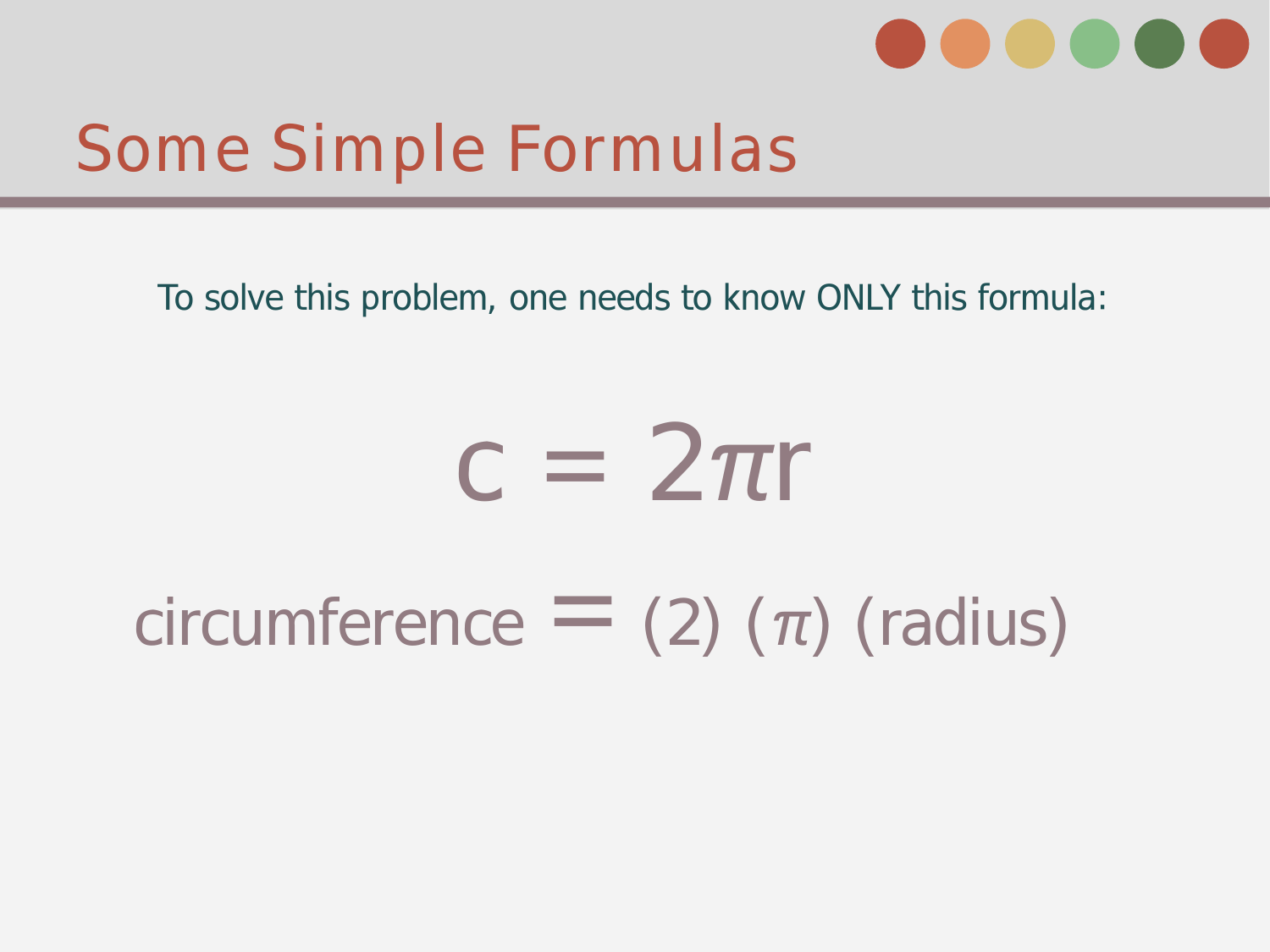

# Some Simple Formulas

To solve this problem, one needs to know ONLY this formula:

c = 2πr
   circumference = (2) (π) (radius)